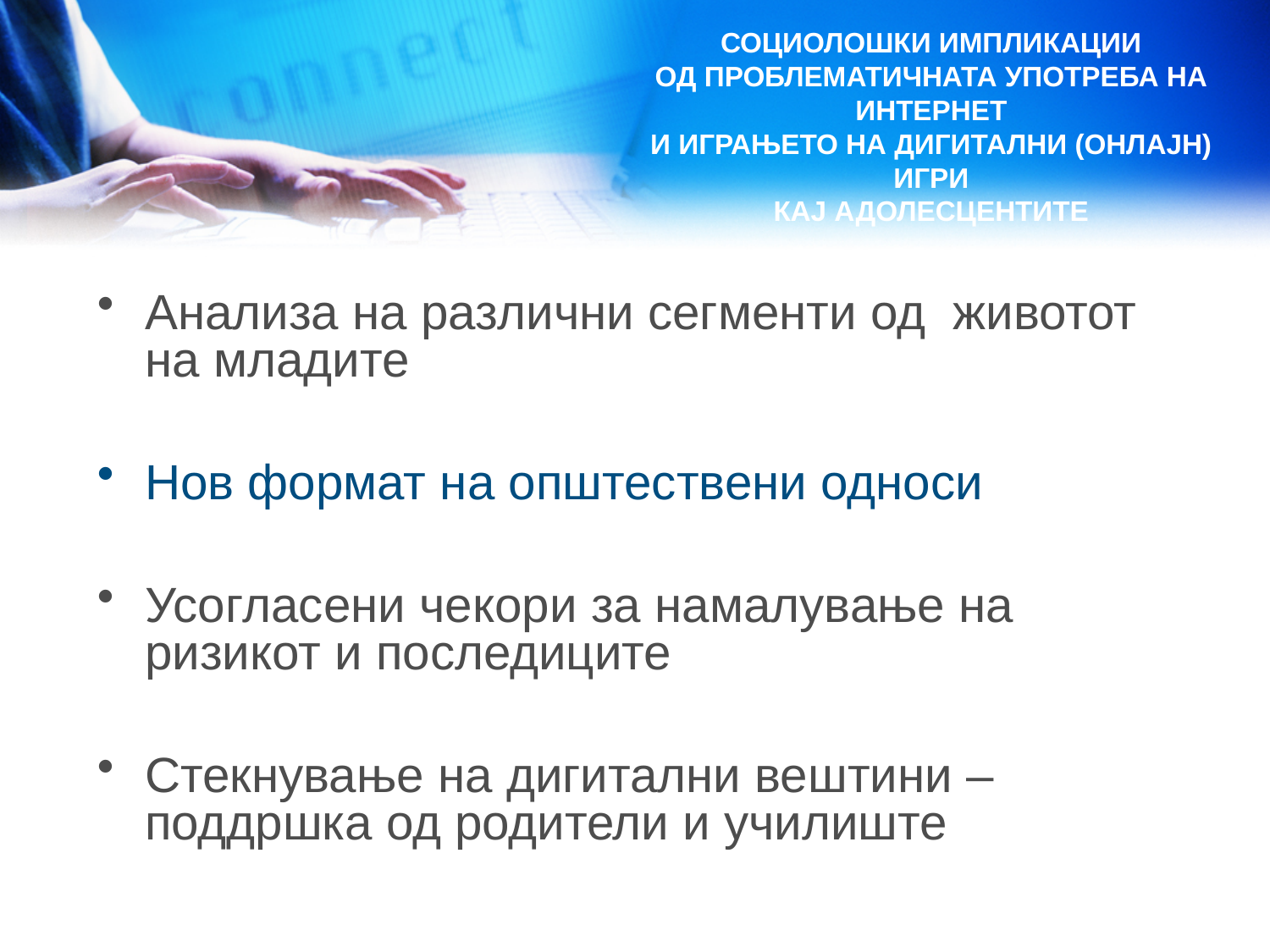

# СОЦИОЛОШКИ ИМПЛИКАЦИИ ОД ПРОБЛЕМАТИЧНАТА УПОТРЕБА НА ИНТЕРНЕТ И ИГРАЊЕТО НА ДИГИТАЛНИ (ОНЛАЈН) ИГРИ КАЈ АДОЛЕСЦЕНТИТЕ
Анализа на различни сегменти од  животот на младите

Нов формат на општествени односи

Усогласени чекори за намалување на ризикот и последиците

Стекнување на дигитални вештини – поддршка од родители и училиште